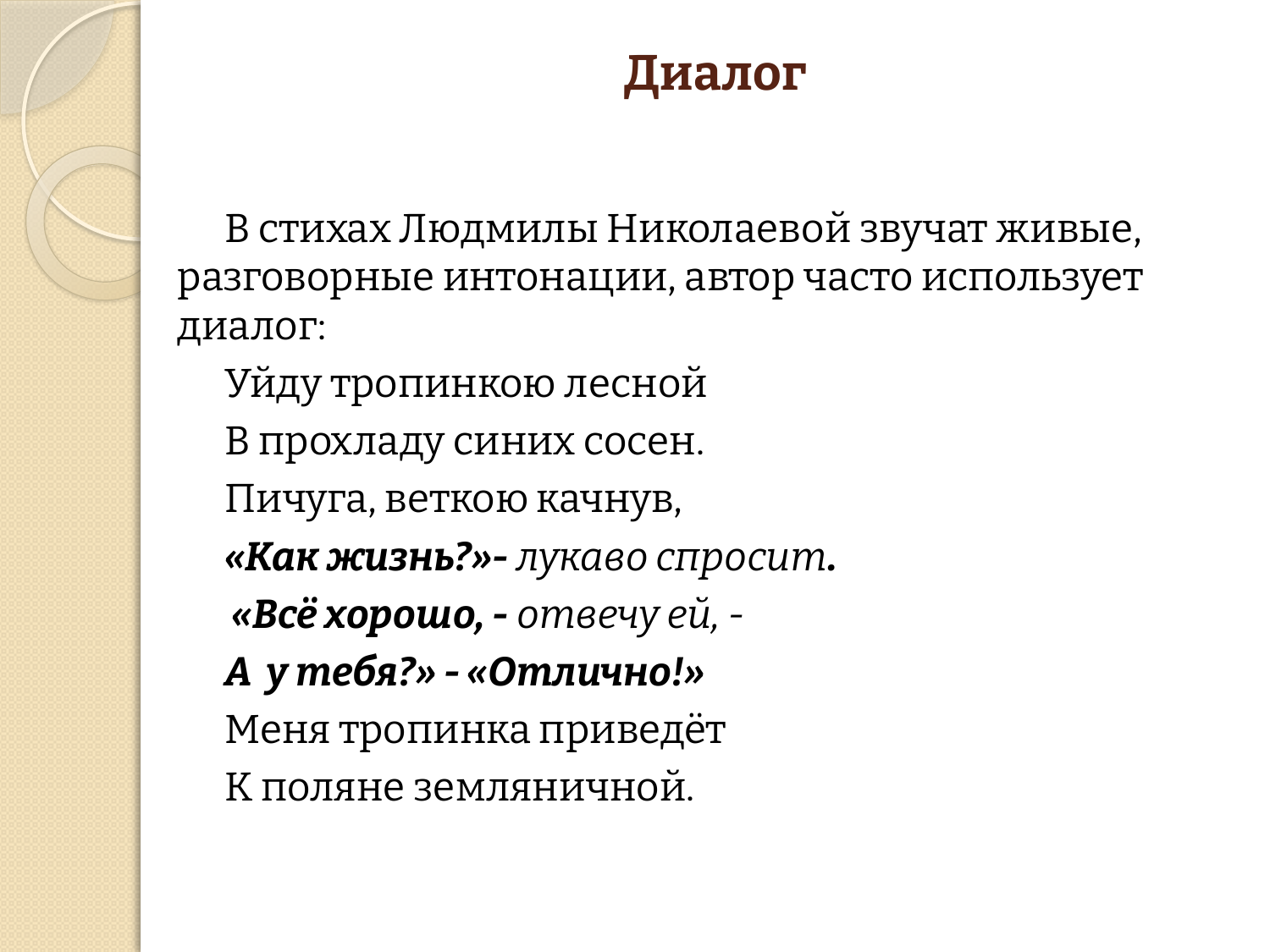

# Диалог
В стихах Людмилы Николаевой звучат живые, разговорные интонации, автор часто использует диалог:
Уйду тропинкою лесной
В прохладу синих сосен.
Пичуга, веткою качнув,
«Как жизнь?»- лукаво спросит.
 «Всё хорошо, - отвечу ей, -
А  у тебя?» - «Отлично!»
Меня тропинка приведёт
К поляне земляничной.